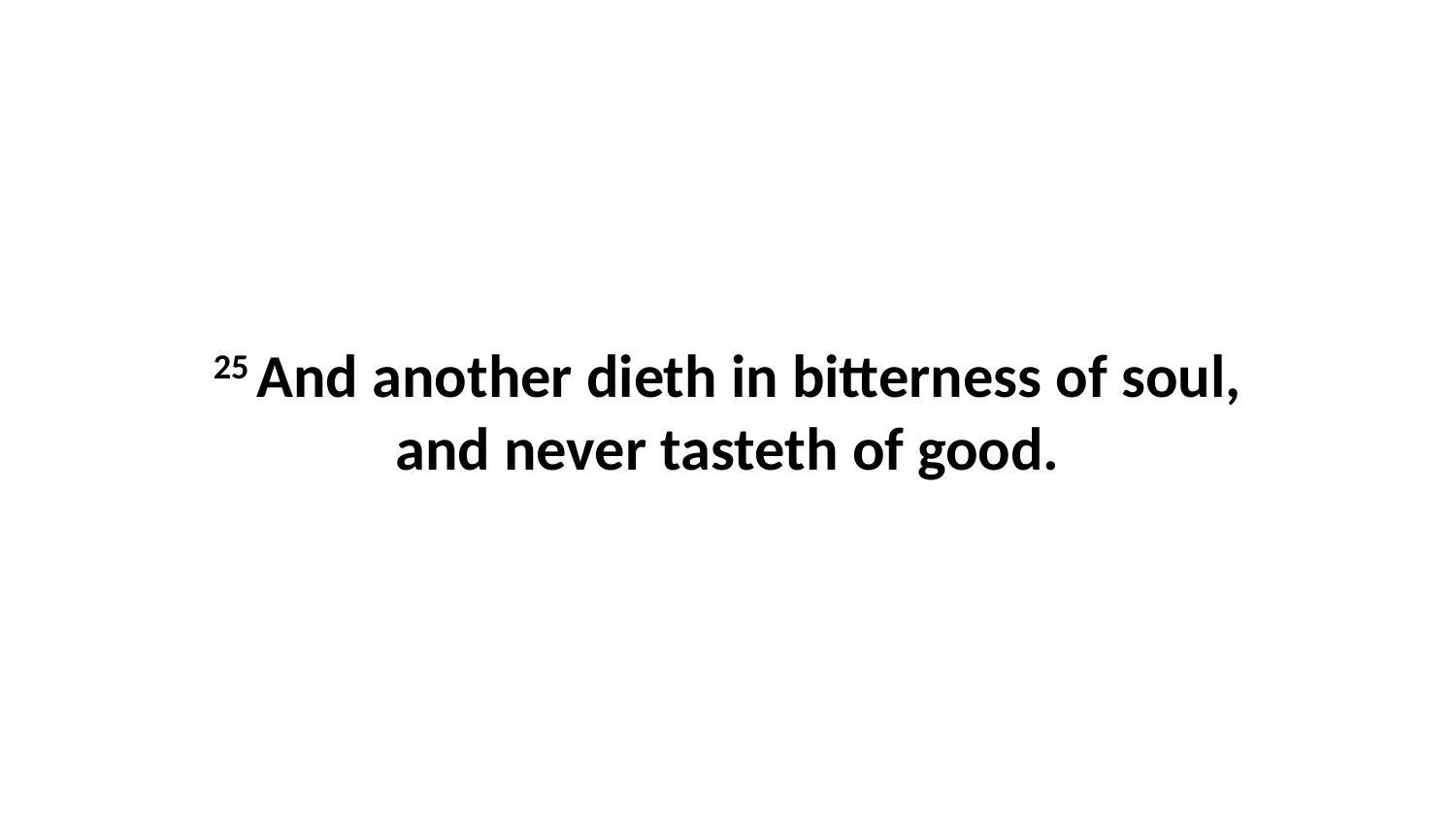

25 And another dieth in bitterness of soul, and never tasteth of good.